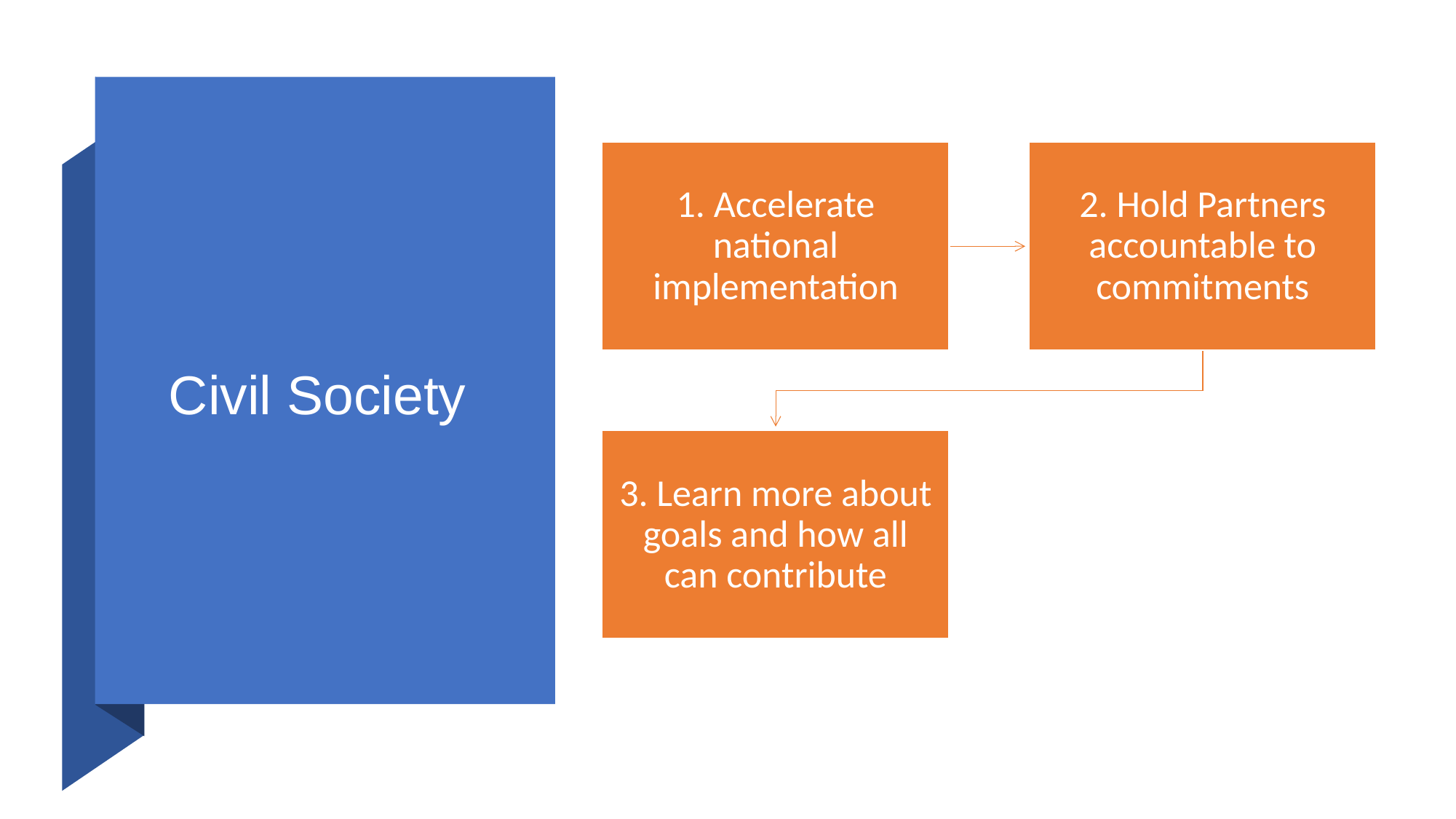

1. Accelerate national implementation

2. Hold Partners accountable to commitments
3. Learn more about goals and how all can contribute

# Civil Society